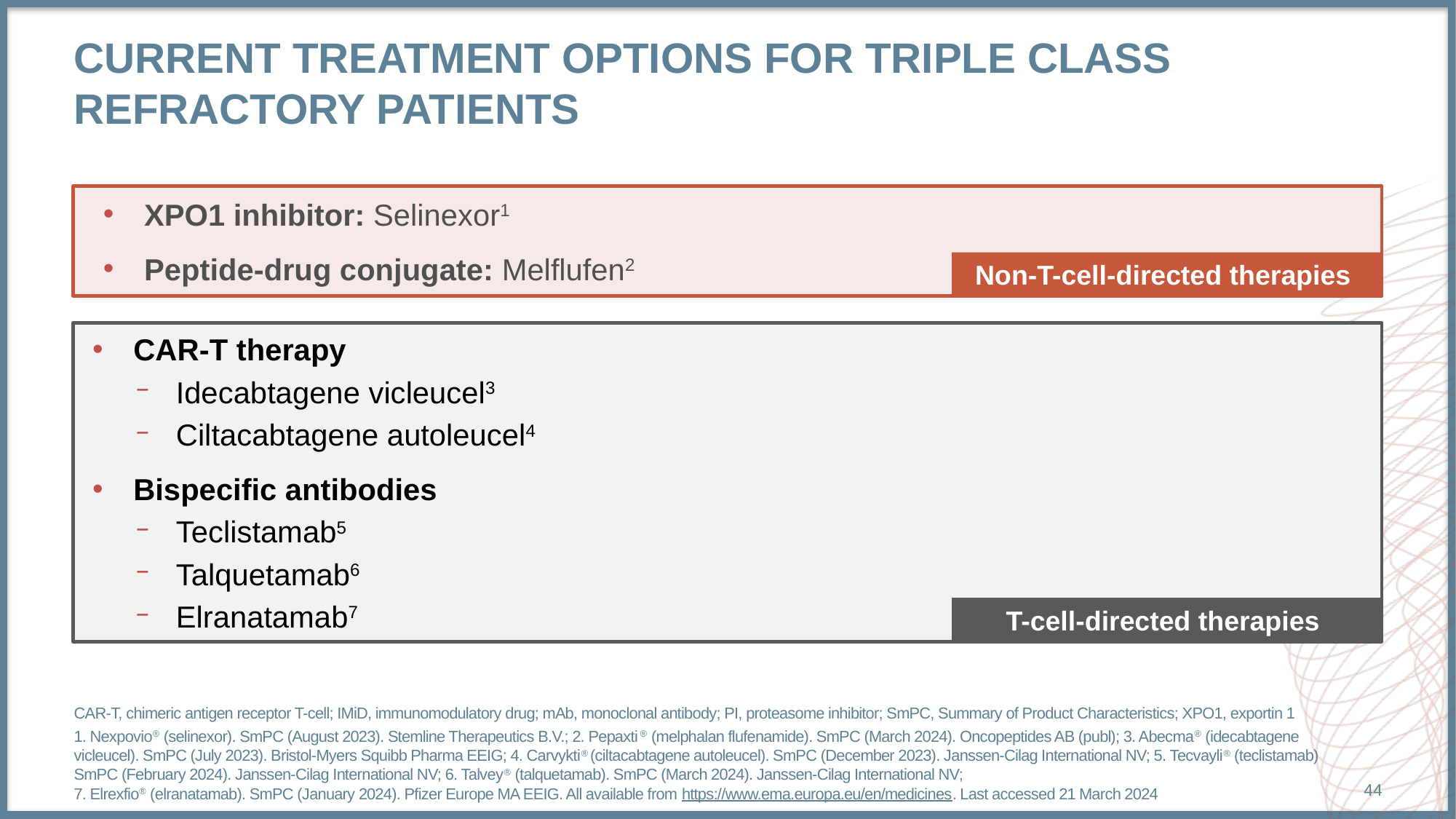

# current treatment options for triple class refractory patients
XPO1 inhibitor: Selinexor1
Peptide-drug conjugate: Melflufen2
Non-T-cell-directed therapies
CAR-T therapy
Idecabtagene vicleucel3
Ciltacabtagene autoleucel4
Bispecific antibodies
Teclistamab5
Talquetamab6
Elranatamab7
T-cell-directed therapies
CAR-T, chimeric antigen receptor T-cell; IMiD, immunomodulatory drug; mAb, monoclonal antibody; PI, proteasome inhibitor; SmPC, Summary of Product Characteristics; XPO1, exportin 1
1. Nexpovio® (selinexor). SmPC (August 2023). Stemline Therapeutics B.V.; 2. Pepaxti ® (melphalan flufenamide). SmPC (March 2024). Oncopeptides AB (publ); 3. Abecma® (idecabtagene vicleucel). SmPC (July 2023). Bristol-Myers Squibb Pharma EEIG; 4. Carvykti® (ciltacabtagene autoleucel). SmPC (December 2023). Janssen-Cilag International NV; 5. Tecvayli® (teclistamab) SmPC (February 2024). Janssen-Cilag International NV; 6. Talvey® (talquetamab). SmPC (March 2024). Janssen-Cilag International NV;
7. Elrexfio® (elranatamab). SmPC (January 2024). Pfizer Europe MA EEIG. All available from https://www.ema.europa.eu/en/medicines. Last accessed 21 March 2024
44